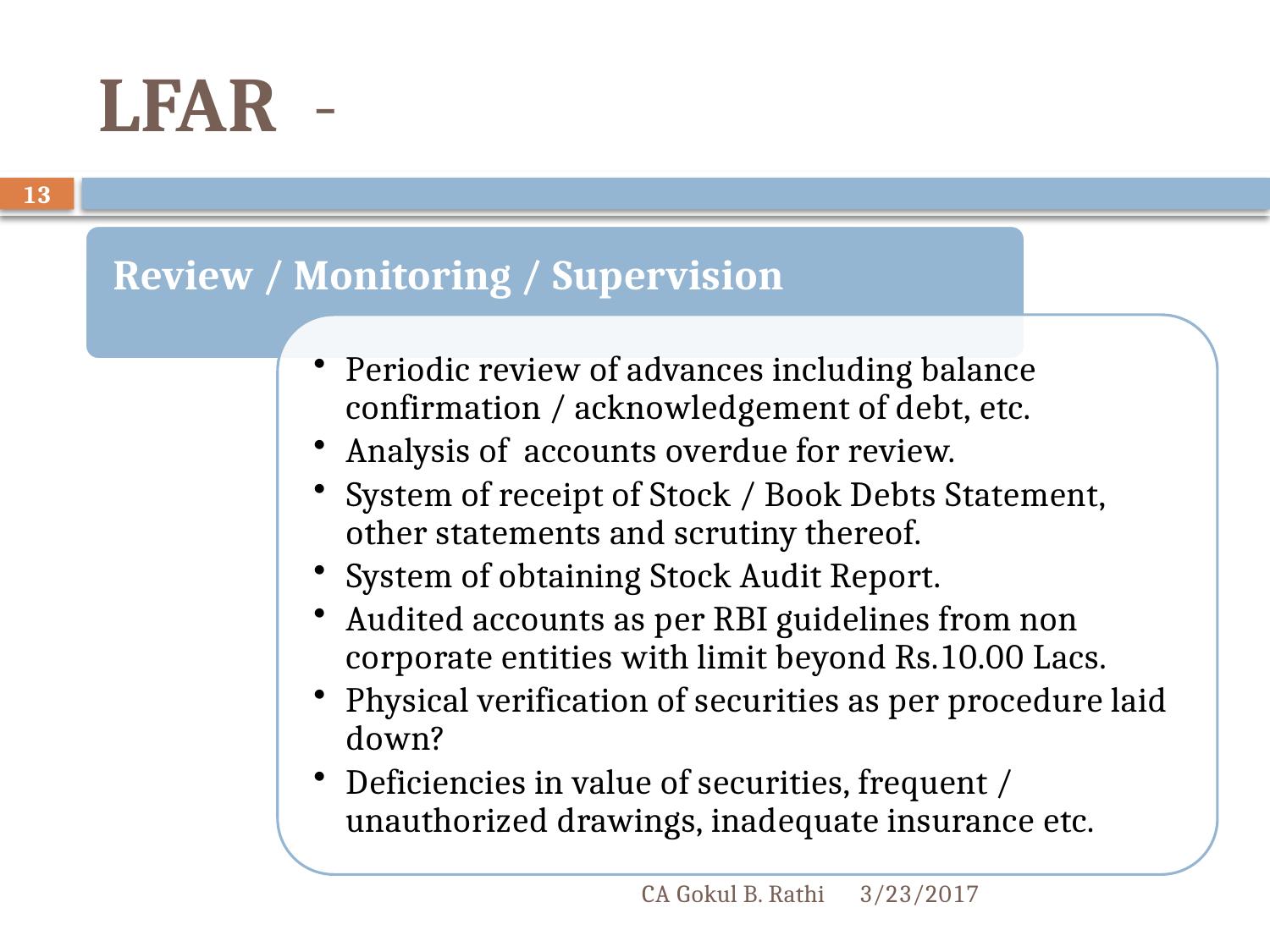

# LFAR  -
13
Review / Monitoring / Supervision
Periodic review of advances including balance confirmation / acknowledgement of debt, etc.
Analysis of  accounts overdue for review.
System of receipt of Stock / Book Debts Statement, other statements and scrutiny thereof.
System of obtaining Stock Audit Report.
Audited accounts as per RBI guidelines from non corporate entities with limit beyond Rs.10.00 Lacs.
Physical verification of securities as per procedure laid down?
Deficiencies in value of securities, frequent / unauthorized drawings, inadequate insurance etc.
CA Gokul B. Rathi
3/23/2017